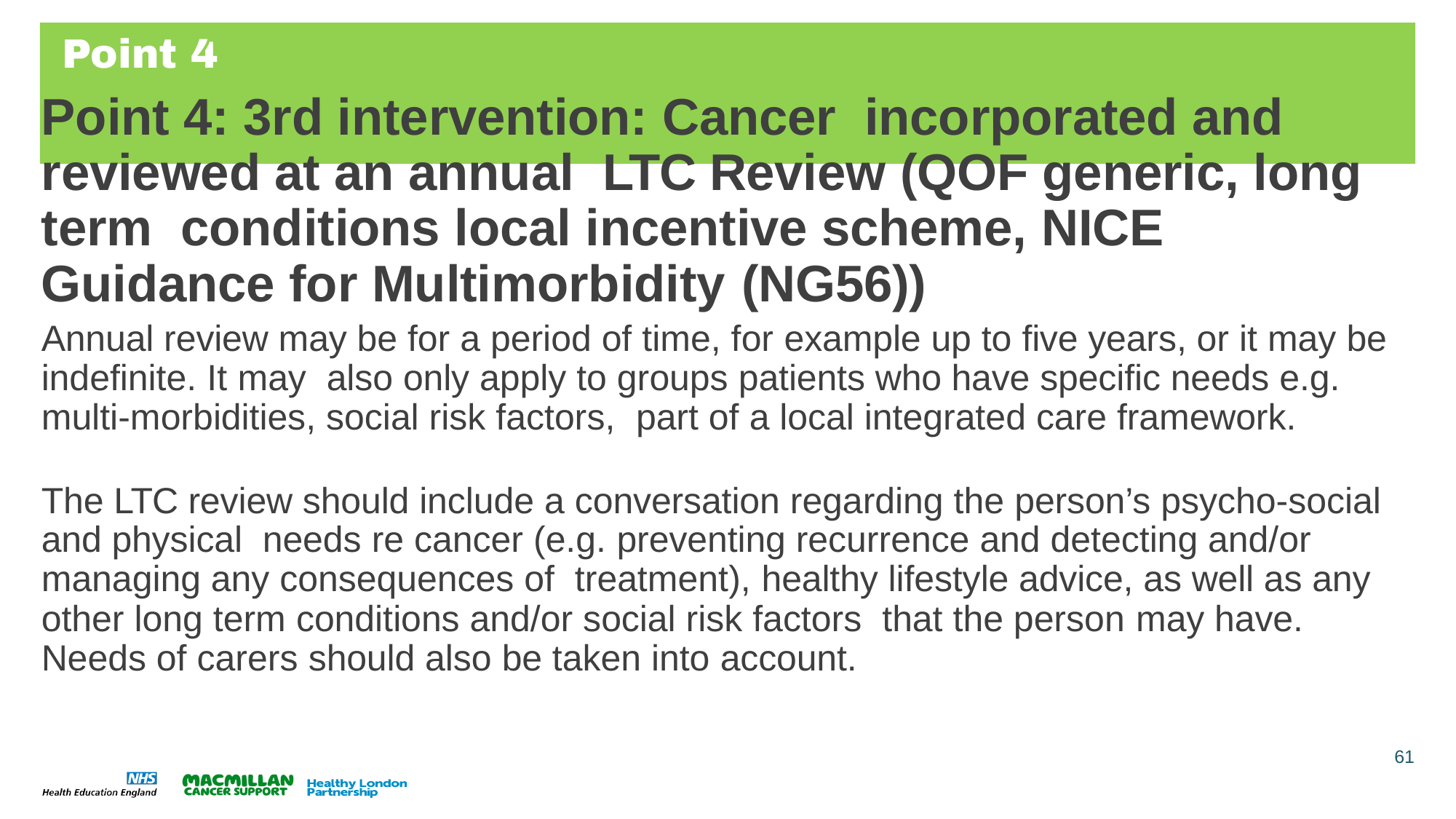

# Point 4
Point 4: 3rd intervention: Cancer  incorporated and reviewed at an annual  LTC Review (QOF generic, long term  conditions local incentive scheme, NICE  Guidance for Multimorbidity (NG56))
Annual review may be for a period of time, for example up to five years, or it may be indefinite. It may  also only apply to groups patients who have specific needs e.g. multi-morbidities, social risk factors,  part of a local integrated care framework.

The LTC review should include a conversation regarding the person’s psycho-social and physical  needs re cancer (e.g. preventing recurrence and detecting and/or managing any consequences of  treatment), healthy lifestyle advice, as well as any other long term conditions and/or social risk factors  that the person may have. Needs of carers should also be taken into account.

61